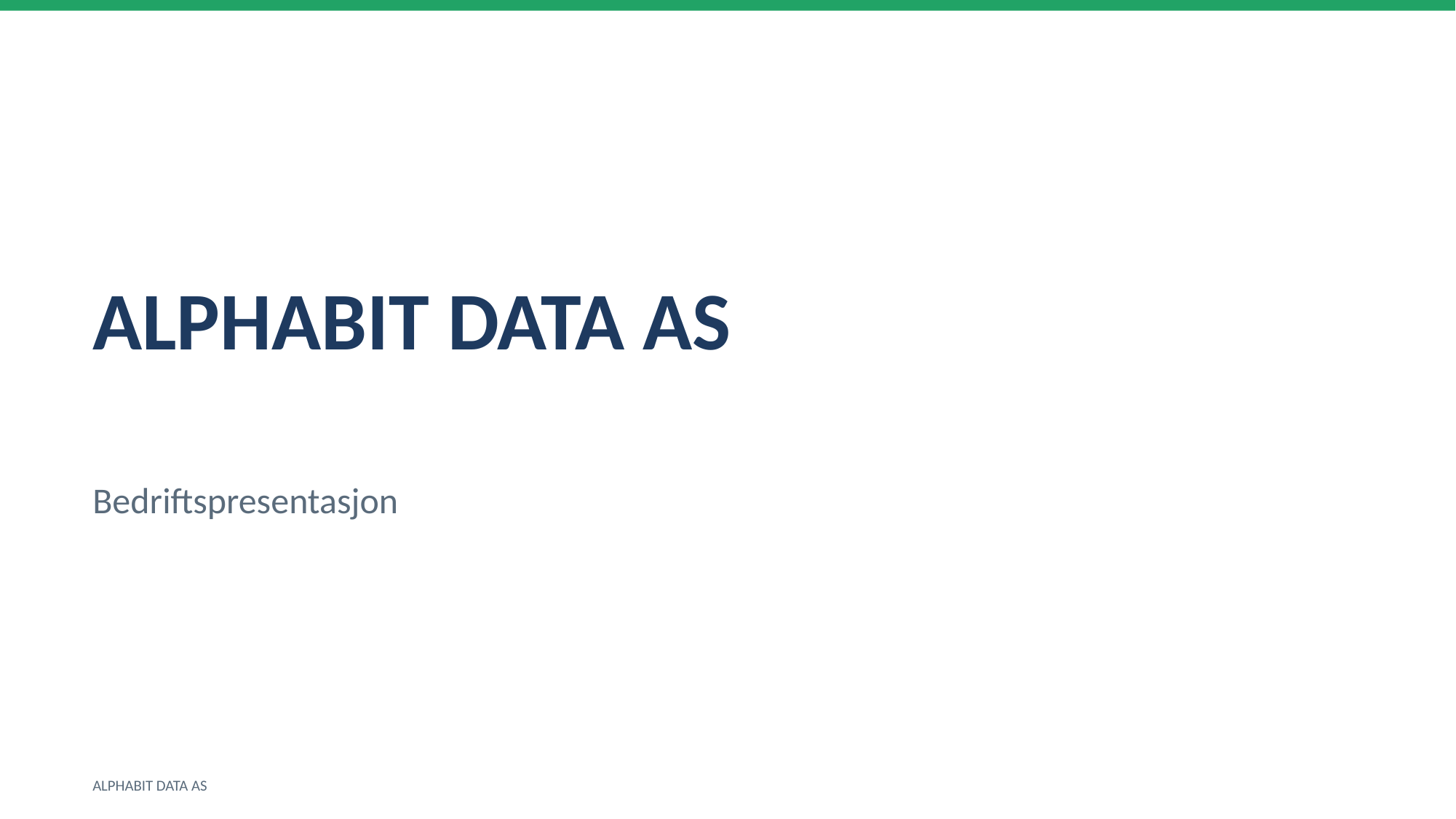

ALPHABIT DATA AS
Bedriftspresentasjon
ALPHABIT DATA AS